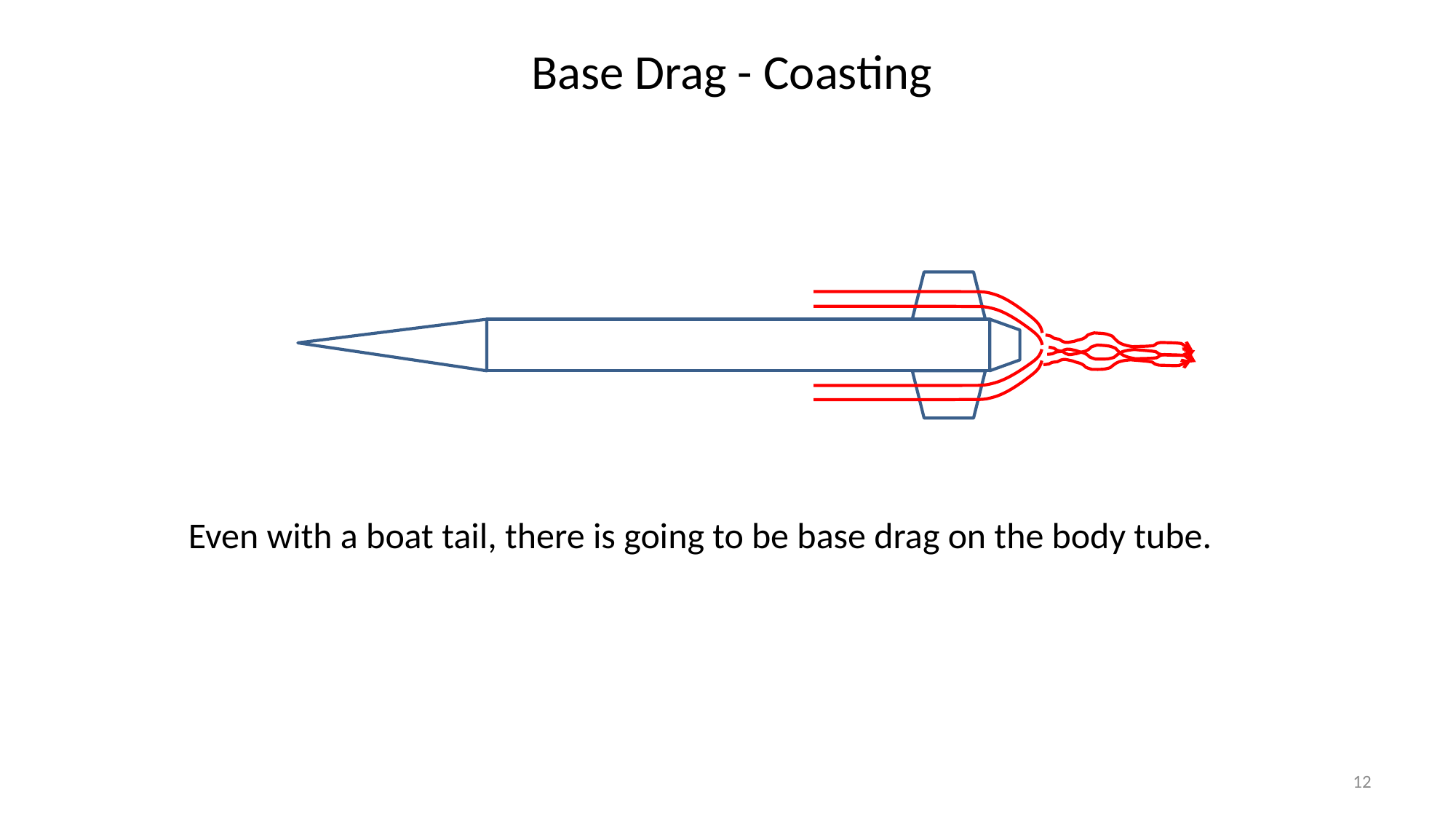

Base Drag - Coasting

Even with a boat tail, there is going to be base drag on the body tube.
12